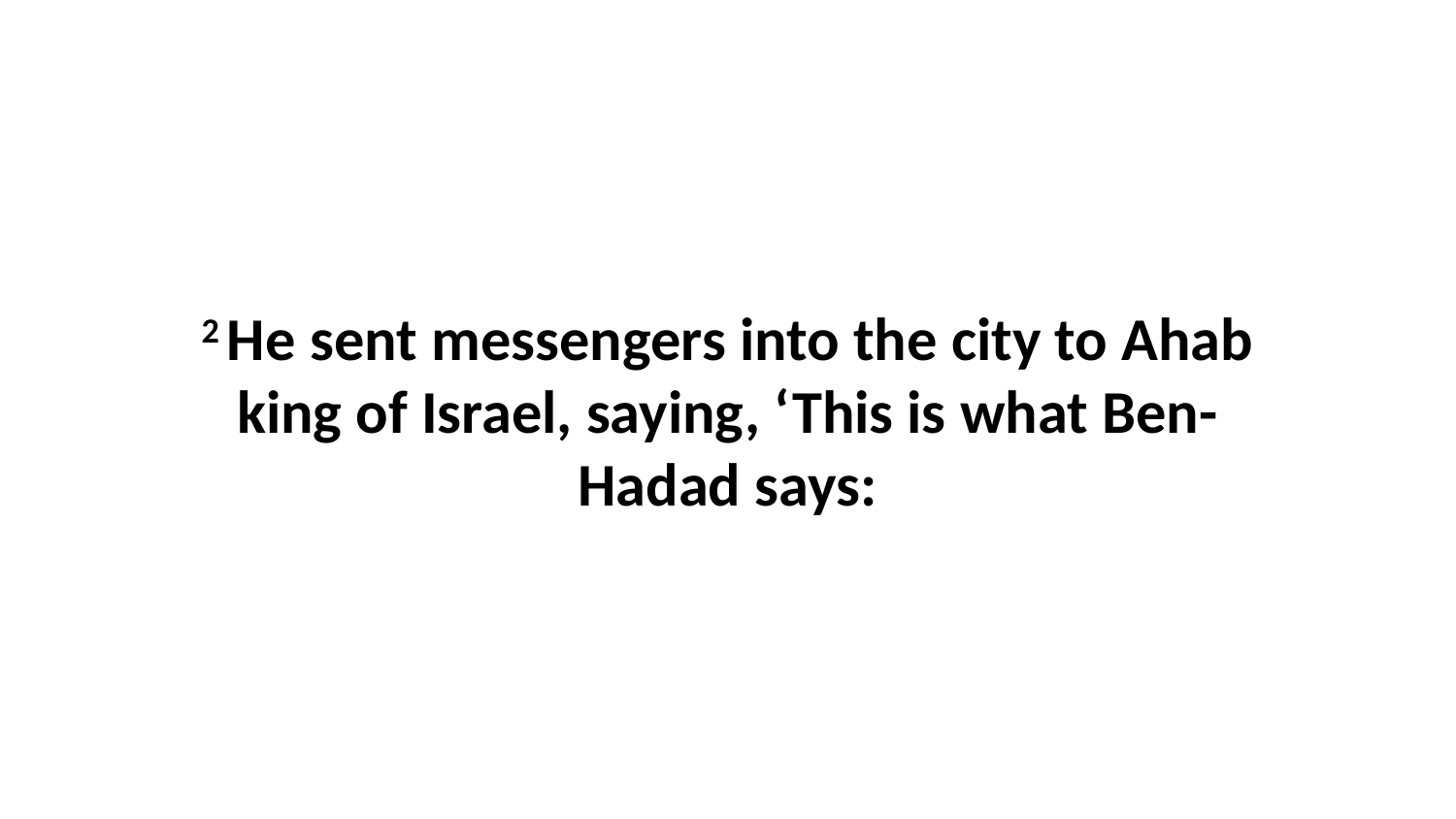

2 He sent messengers into the city to Ahab king of Israel, saying, ‘This is what Ben-Hadad says: